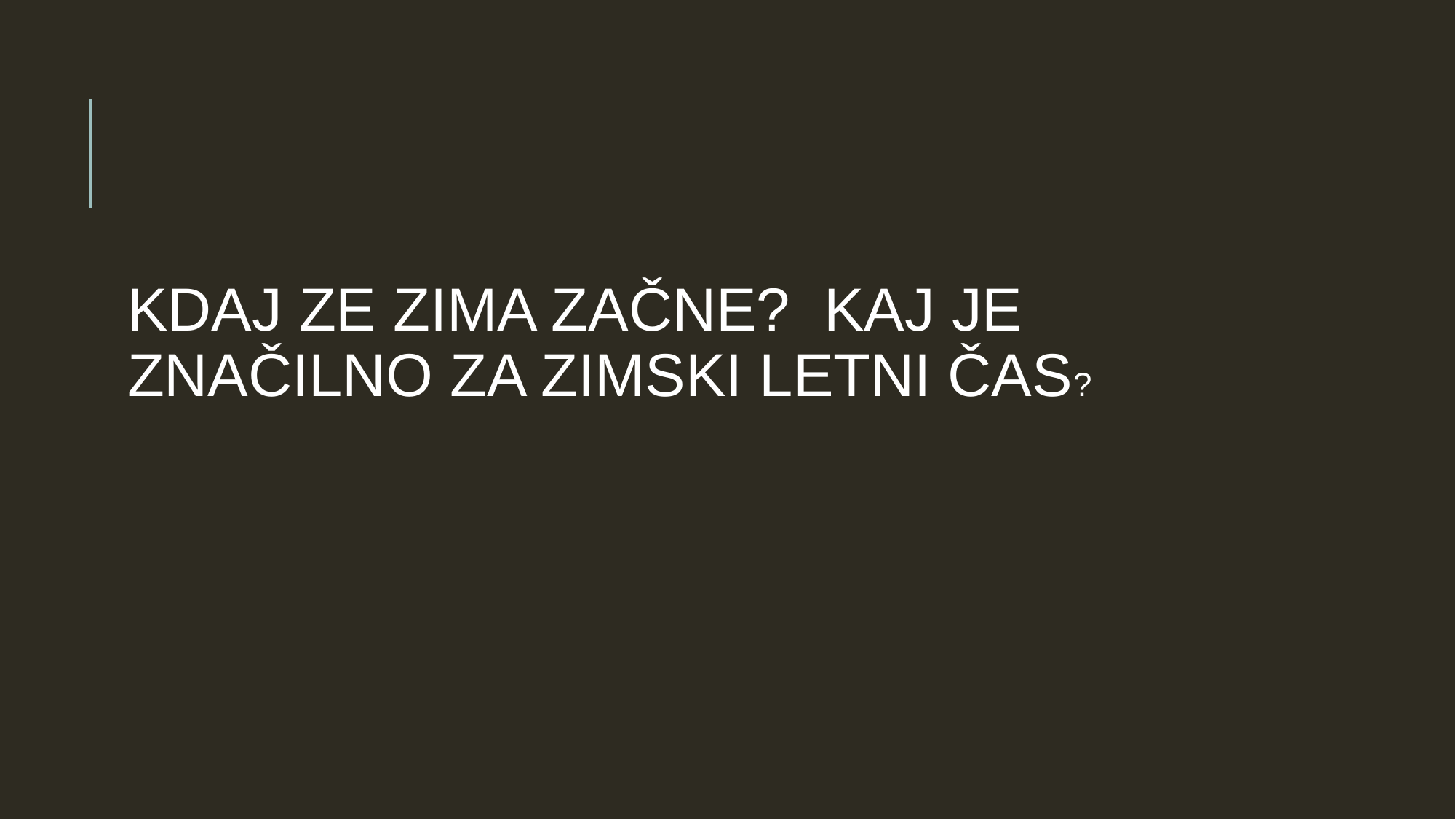

#
KDAJ ZE ZIMA ZAČNE?  KAJ JE ZNAČILNO ZA ZIMSKI LETNI ČAS?